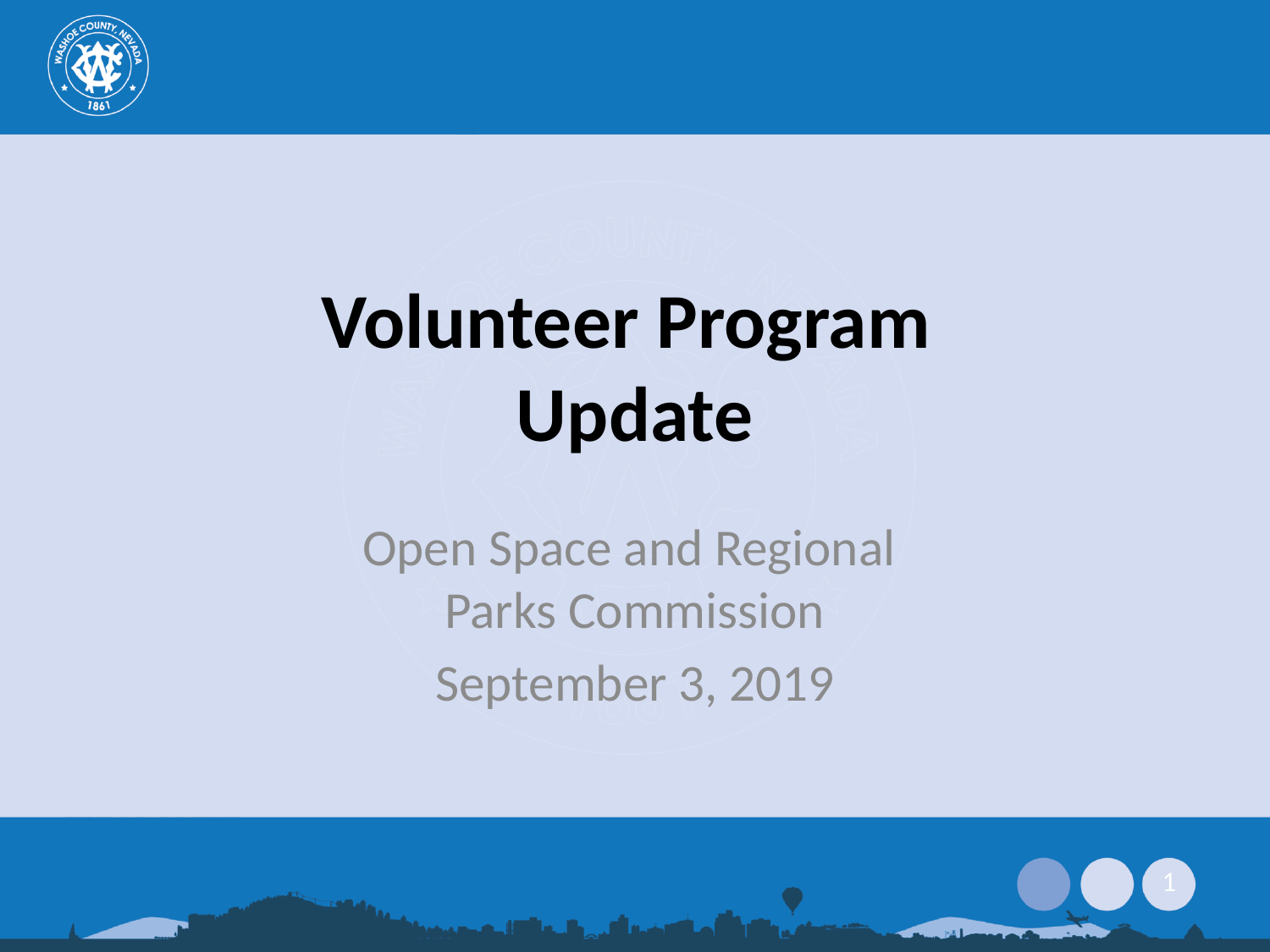

# Volunteer Program Update
Open Space and Regional
Parks Commission
September 3, 2019